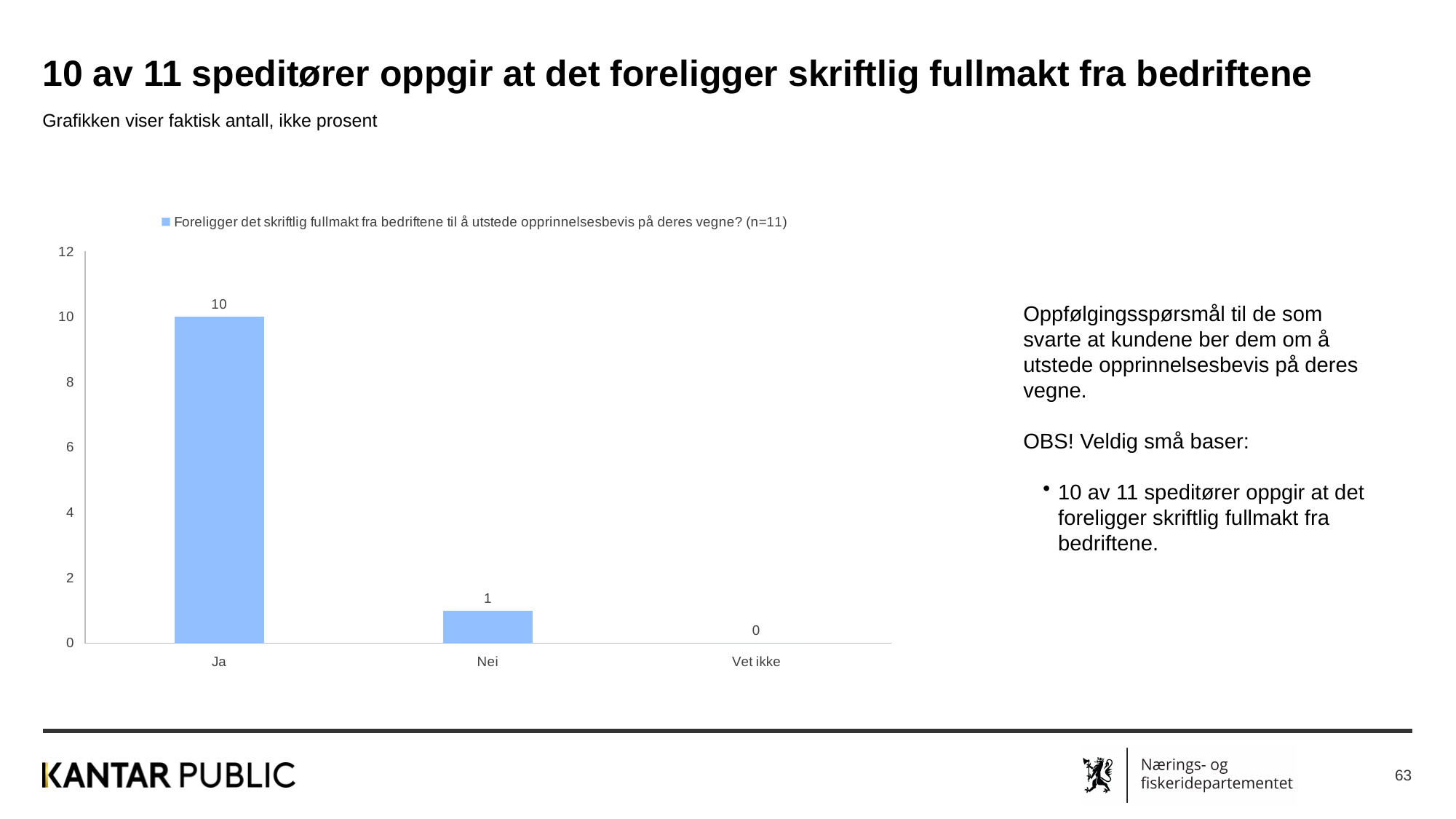

10 av 11 speditører oppgir at det foreligger skriftlig fullmakt fra bedriftene
Grafikken viser faktisk antall, ikke prosent

### Chart

| Category | Foreligger det skriftlig fullmakt fra bedriftene til å utstede opprinnelsesbevis på deres vegne? (n=11) |
|---|---|
| Ja | 10.0 |
| Nei | 1.0 |
| Vet ikke | 0.0 |
Oppfølgingsspørsmål til de som svarte at kundene ber dem om å utstede opprinnelsesbevis på deres vegne.

OBS! Veldig små baser:

10 av 11 speditører oppgir at det foreligger skriftlig fullmakt fra bedriftene.

63